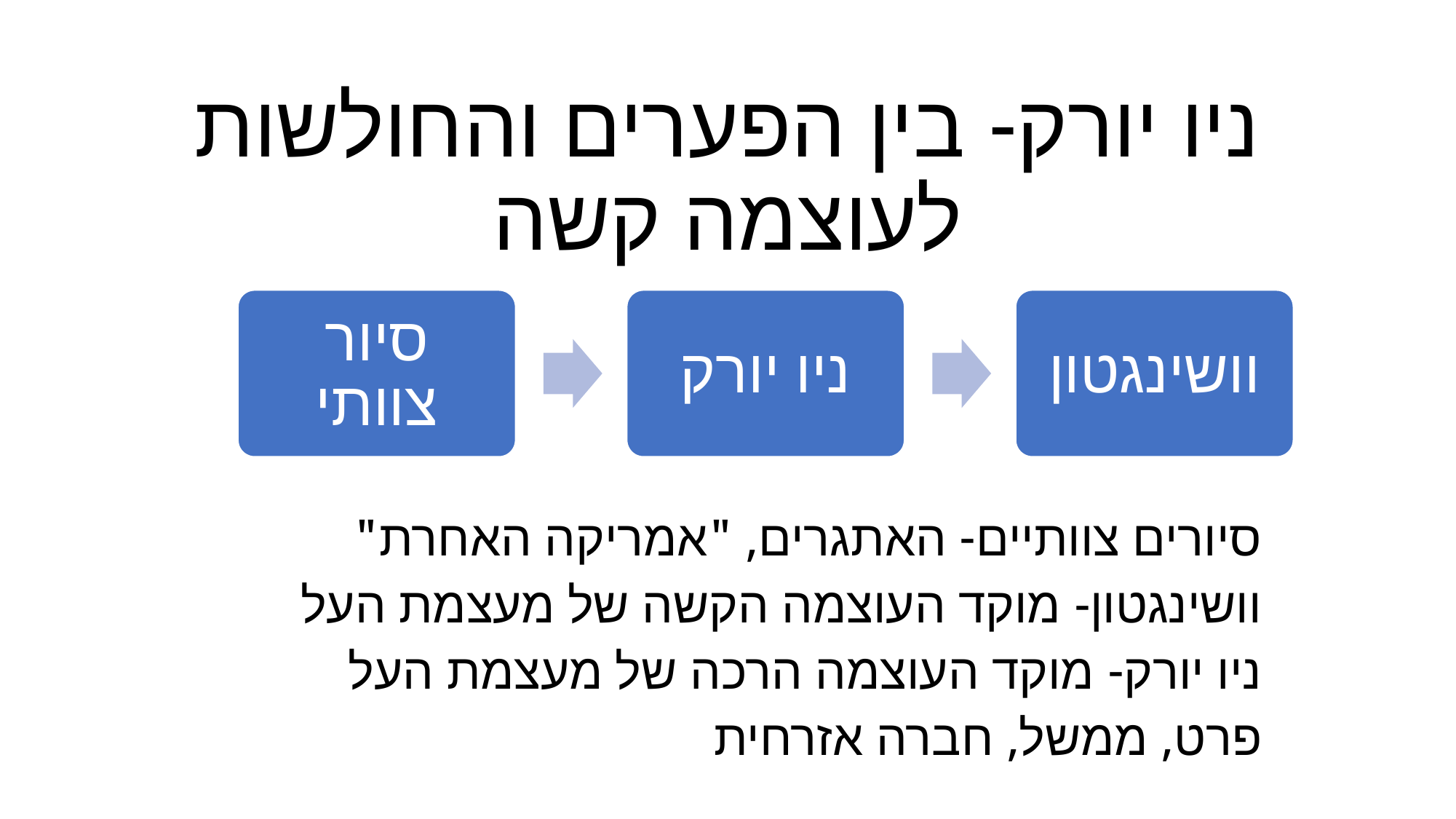

# ניו יורק- בין הפערים והחולשות לעוצמה קשה

סיור צוותי

ניו יורק

וושינגטון

סיורים צוותיים- האתגרים, "אמריקה האחרת"
וושינגטון- מוקד העוצמה הקשה של מעצמת העל
ניו יורק- מוקד העוצמה הרכה של מעצמת העל
פרט, ממשל, חברה אזרחית